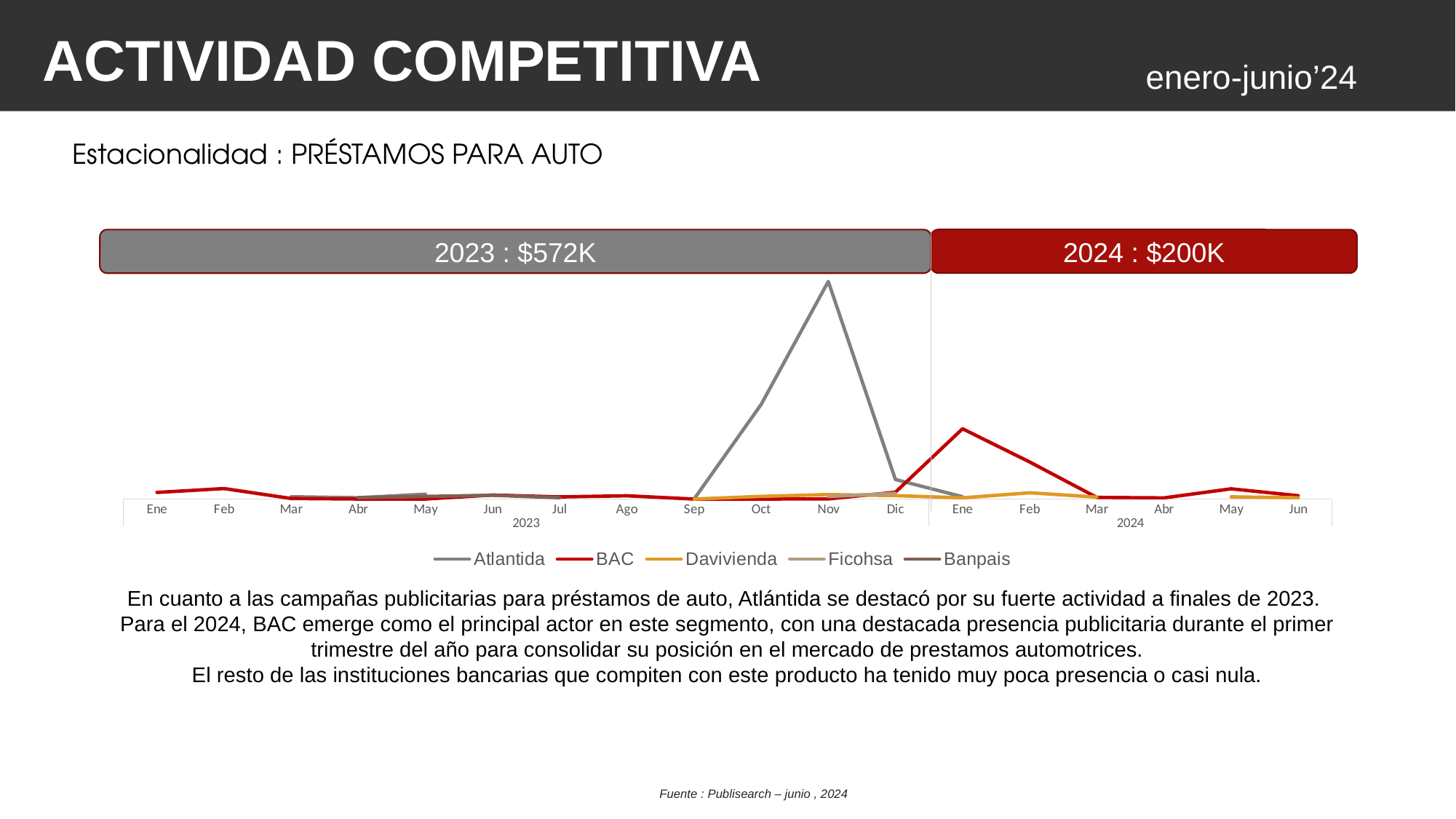

ACTIVIDAD COMPETITIVA
enero-junio’24
Estacionalidad : PRÉSTAMOS PARA AUTO
2024 : $200K
2023 : $572K

### Chart

| Category | Atlantida | BAC | Davivienda | Ficohsa | Banpais   |
|---|---|---|---|---|---|
| Ene | None | 9368.372577353257 | None | None | None |
| Feb | None | 14813.302992904826 | None | None | None |
| Mar | 3241.02010276183 | 738.2548919933095 | 1314.25596157051 | None | None |
| Abr | 1848.74390041487 | 1.48983024941858 | None | None | 2011.27083671508 |
| May | 6886.17045937369 | 15.39693833595589 | None | None | 3669.63084942321 |
| Jun | None | 5689.7047063597 | None | None | 5314.70466659279 |
| Jul | None | 3007.05241422417 | None | None | 1869.97320206447 |
| Ago | None | 4620.10907655673 | None | None | None |
| Sep | 0.0 | 0.0 | 0.0 | None | 1047.22153253078 |
| Oct | 134112.77020758804 | 5.33501936152812 | 3752.0718446392602 | None | None |
| Nov | 308556.0888667982 | 182.2509375899484 | 6354.482690636201 | 3604.5185434456503 | None |
| Dic | 27622.21700565128 | 9675.400691272704 | 4835.26648666658 | 8072.29891649873 | None |
| Ene | 3248.67608327916 | 99616.5912486513 | 1705.55494372156 | None | None |
| Feb | None | 52484.18787458115 | 8855.916467236371 | None | None |
| Mar | None | 2271.702133396094 | 2688.06952967123 | None | 2003.90725480009 |
| Abr | None | 1595.8195213394156 | None | None | None |
| May | None | 14467.78619677799 | 3075.18752574458 | None | None |
| Jun | None | 4699.712149621816 | 1861.5638342177 | None | 1634.9386717912 |
En cuanto a las campañas publicitarias para préstamos de auto, Atlántida se destacó por su fuerte actividad a finales de 2023.
Para el 2024, BAC emerge como el principal actor en este segmento, con una destacada presencia publicitaria durante el primer trimestre del año para consolidar su posición en el mercado de prestamos automotrices.
El resto de las instituciones bancarias que compiten con este producto ha tenido muy poca presencia o casi nula.
Fuente : Publisearch – junio , 2024